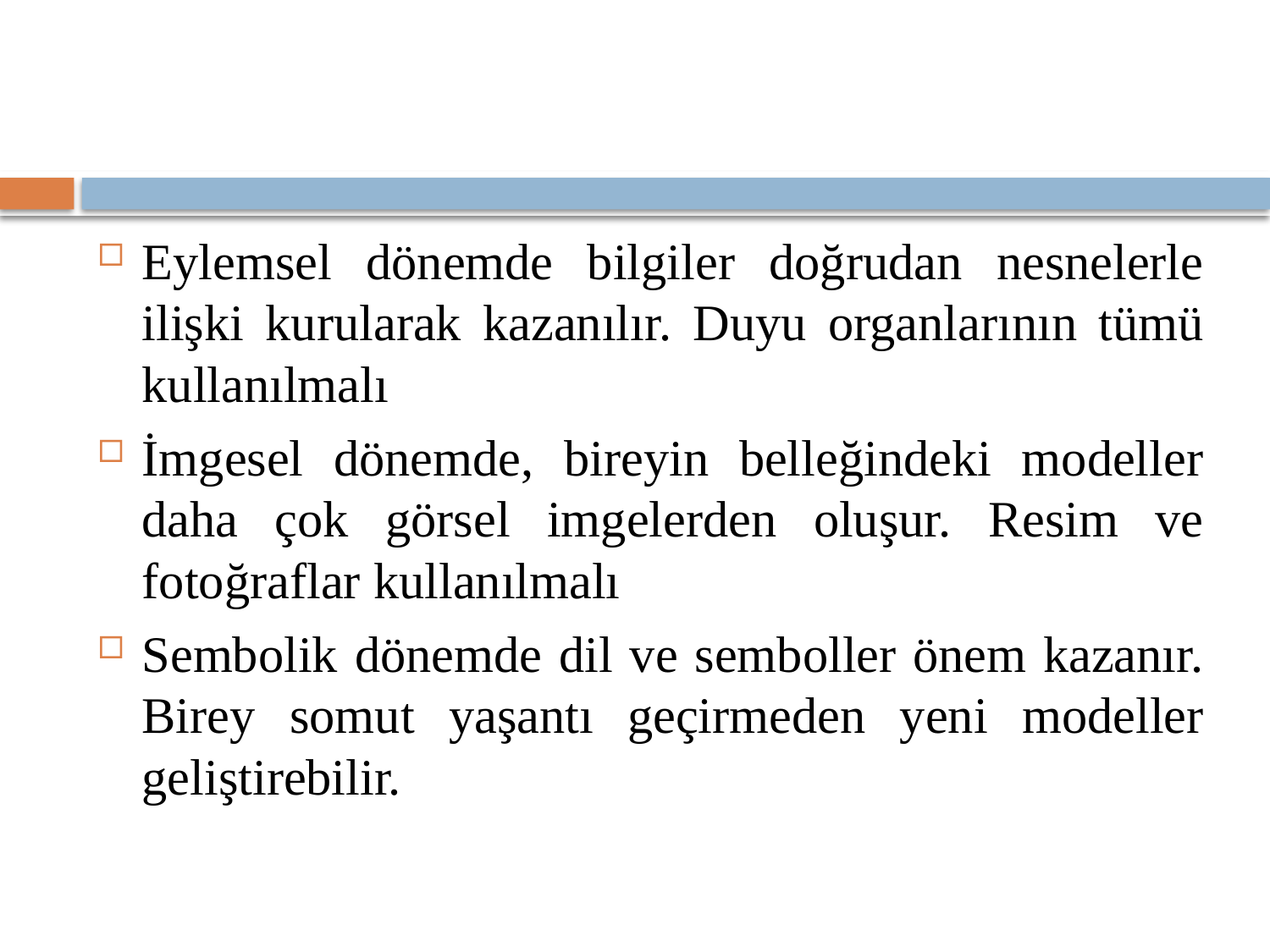

#
Eylemsel dönemde bilgiler doğrudan nesnelerle ilişki kurularak kazanılır. Duyu organlarının tümü kullanılmalı
İmgesel dönemde, bireyin belleğindeki modeller daha çok görsel imgelerden oluşur. Resim ve fotoğraflar kullanılmalı
Sembolik dönemde dil ve semboller önem kazanır. Birey somut yaşantı geçirmeden yeni modeller geliştirebilir.